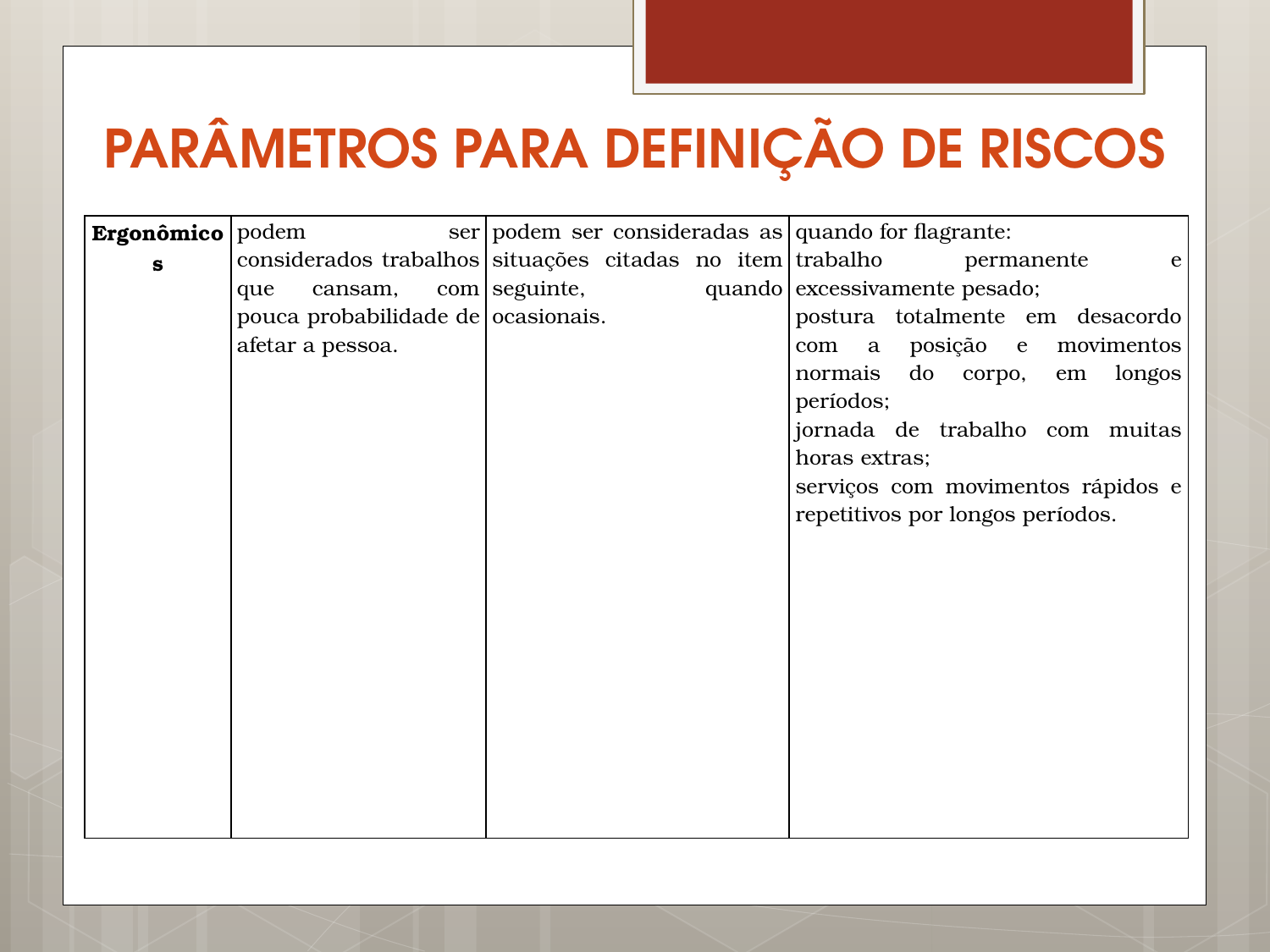

# PARÂMETROS PARA DEFINIÇÃO DE RISCOS
| Ergonômicos | podem ser considerados trabalhos que cansam, com pouca probabilidade de afetar a pessoa. | podem ser consideradas as situações citadas no item seguinte, quando ocasionais. | quando for flagrante: trabalho permanente e excessivamente pesado; postura totalmente em desacordo com a posição e movimentos normais do corpo, em longos períodos; jornada de trabalho com muitas horas extras; serviços com movimentos rápidos e repetitivos por longos períodos. |
| --- | --- | --- | --- |